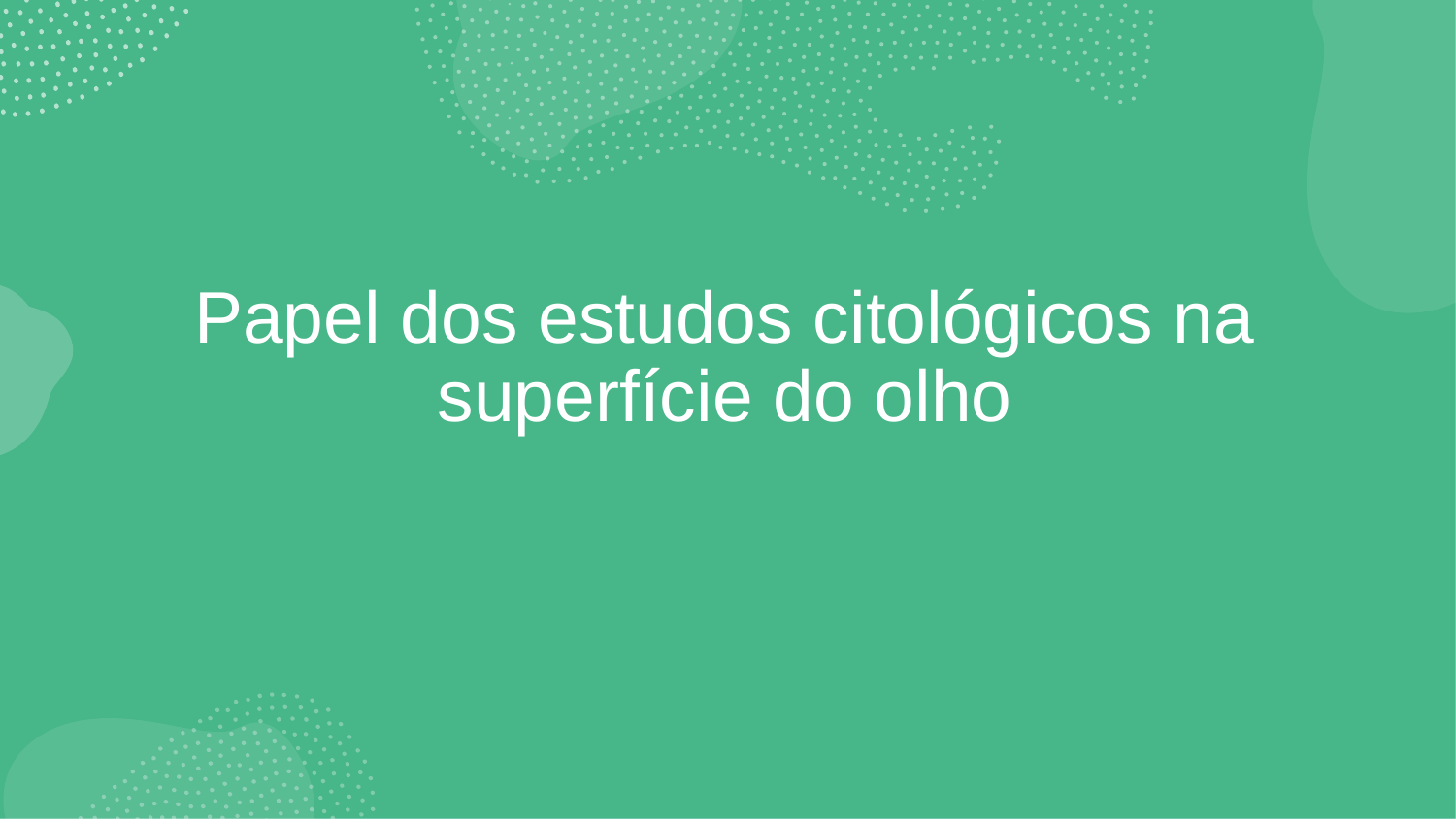

# Papel dos estudos citológicos na superfície do olho